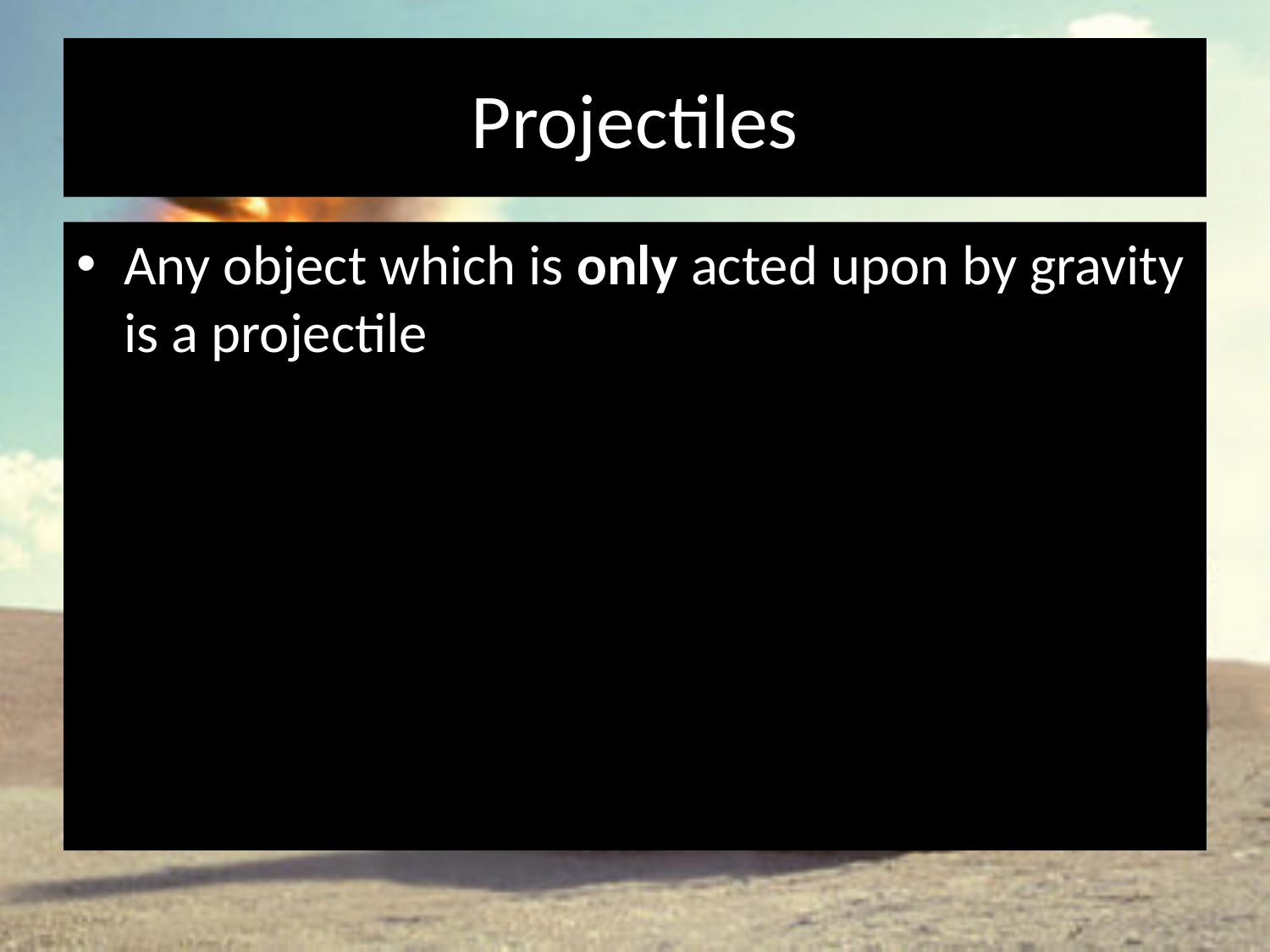

# Projectiles
Any object which is only acted upon by gravity is a projectile